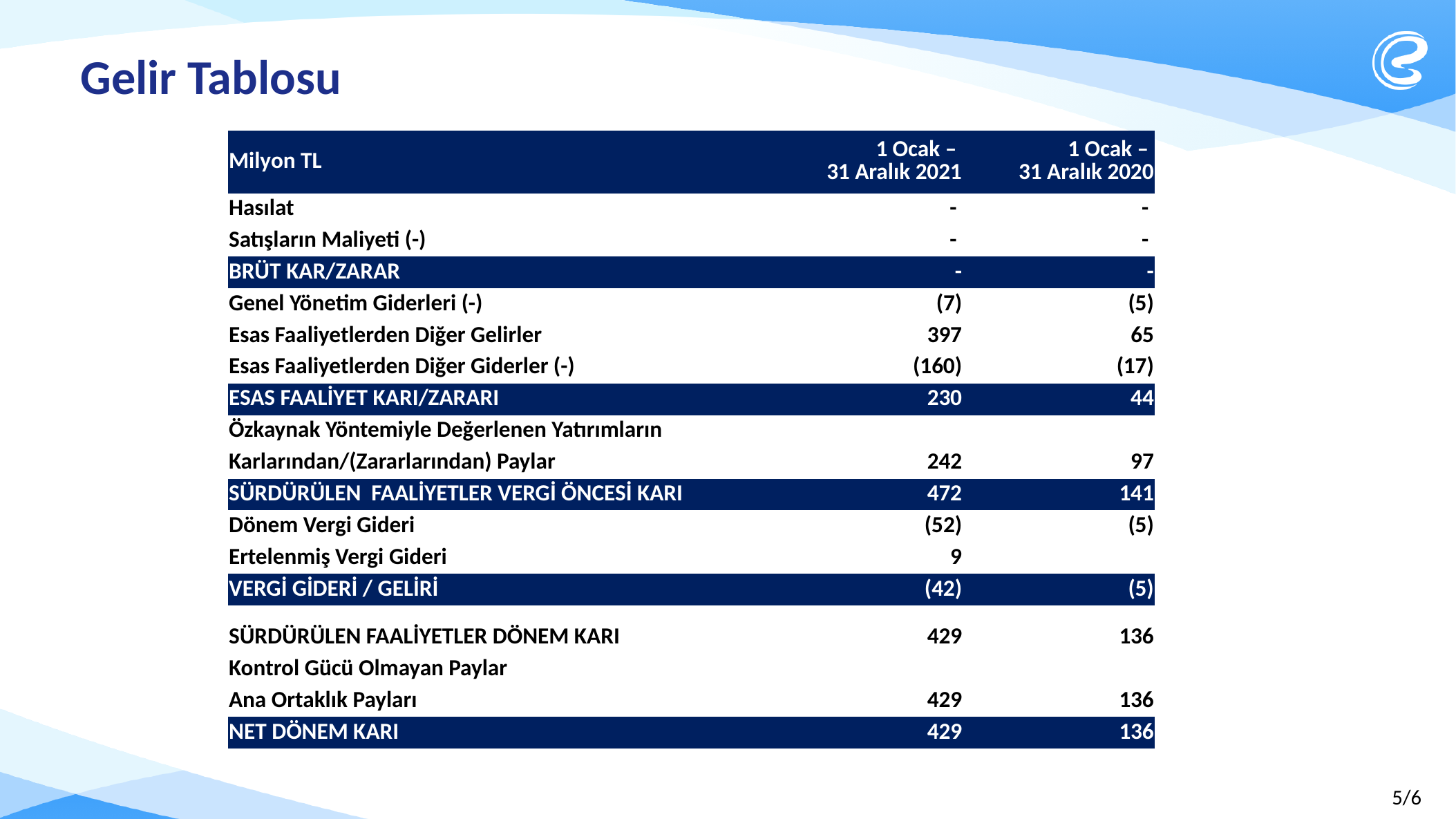

# Gelir Tablosu
| Milyon TL | 1 Ocak – 31 Aralık 2021 |  | 1 Ocak – 31 Aralık 2020 |
| --- | --- | --- | --- |
| Hasılat | - |  | - |
| Satışların Maliyeti (-) | - |  | - |
| BRÜT KAR/ZARAR | - |  | - |
| Genel Yönetim Giderleri (-) | (7) |  | (5) |
| Esas Faaliyetlerden Diğer Gelirler | 397 |  | 65 |
| Esas Faaliyetlerden Diğer Giderler (-) | (160) |  | (17) |
| ESAS FAALİYET KARI/ZARARI | 230 |  | 44 |
| Özkaynak Yöntemiyle Değerlenen Yatırımların |  |  |  |
| Karlarından/(Zararlarından) Paylar | 242 |  | 97 |
| SÜRDÜRÜLEN FAALİYETLER VERGİ ÖNCESİ KARI | 472 |  | 141 |
| Dönem Vergi Gideri | (52) |  | (5) |
| Ertelenmiş Vergi Gideri | 9 |  |  |
| VERGİ GİDERİ / GELİRİ | (42) |  | (5) |
|  |  |  |  |
| SÜRDÜRÜLEN FAALİYETLER DÖNEM KARI | 429 |  | 136 |
| Kontrol Gücü Olmayan Paylar |  |  |  |
| Ana Ortaklık Payları | 429 |  | 136 |
| NET DÖNEM KARI | 429 |  | 136 |
5/6